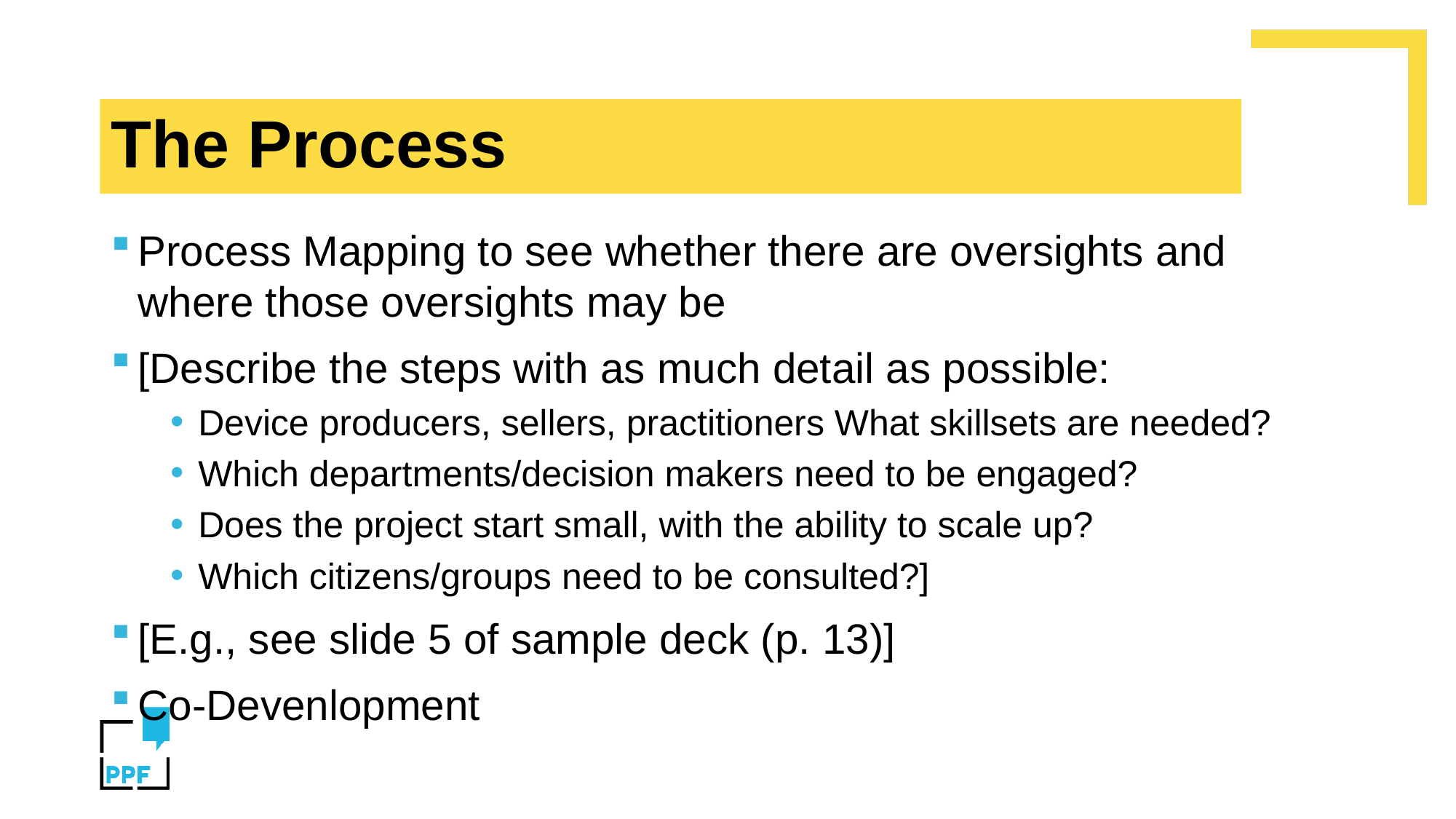

# The Process
Process Mapping to see whether there are oversights and where those oversights may be
[Describe the steps with as much detail as possible:
Device producers, sellers, practitioners What skillsets are needed?
Which departments/decision makers need to be engaged?
Does the project start small, with the ability to scale up?
Which citizens/groups need to be consulted?]
[E.g., see slide 5 of sample deck (p. 13)]
Co-Devenlopment